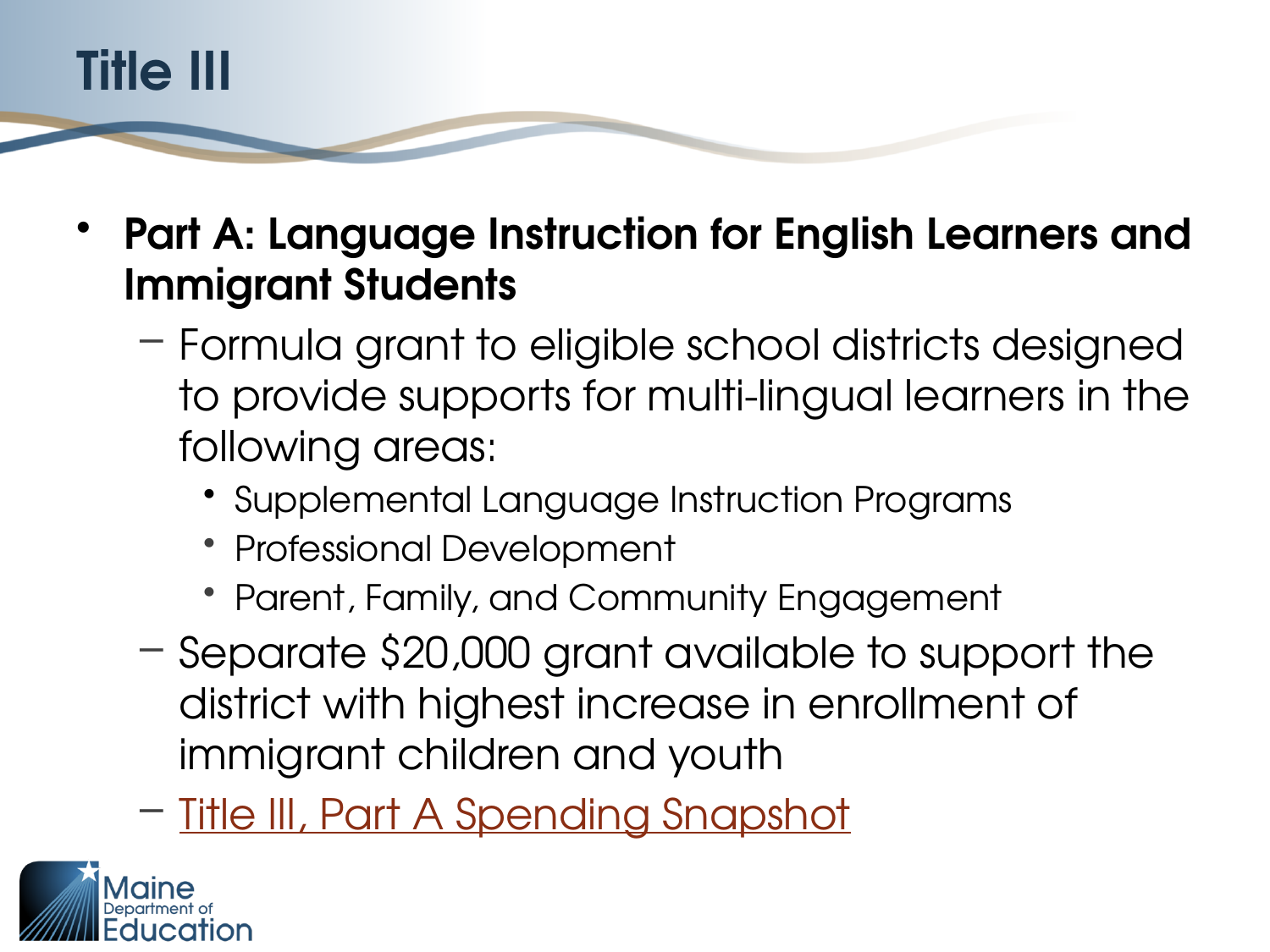

# Title III
Part A: Language Instruction for English Learners and Immigrant Students
Formula grant to eligible school districts designed to provide supports for multi-lingual learners in the following areas:
Supplemental Language Instruction Programs
Professional Development
Parent, Family, and Community Engagement
Separate $20,000 grant available to support the district with highest increase in enrollment of immigrant children and youth
Title III, Part A Spending Snapshot